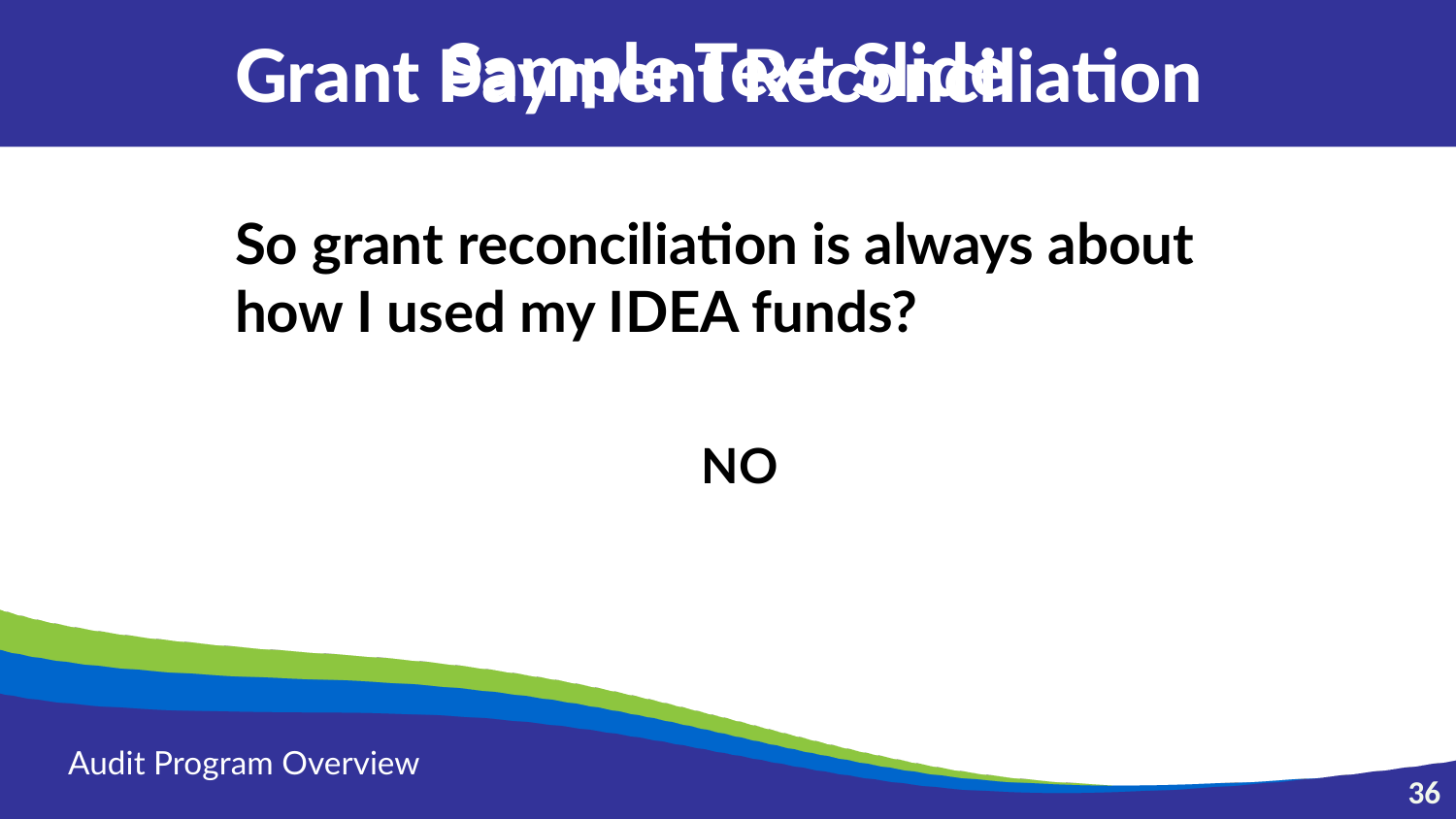

Sample Text Slide
Grant Payment Reconciliation
So grant reconciliation is always about how I used my IDEA funds?

NO
Audit Program Overview
36